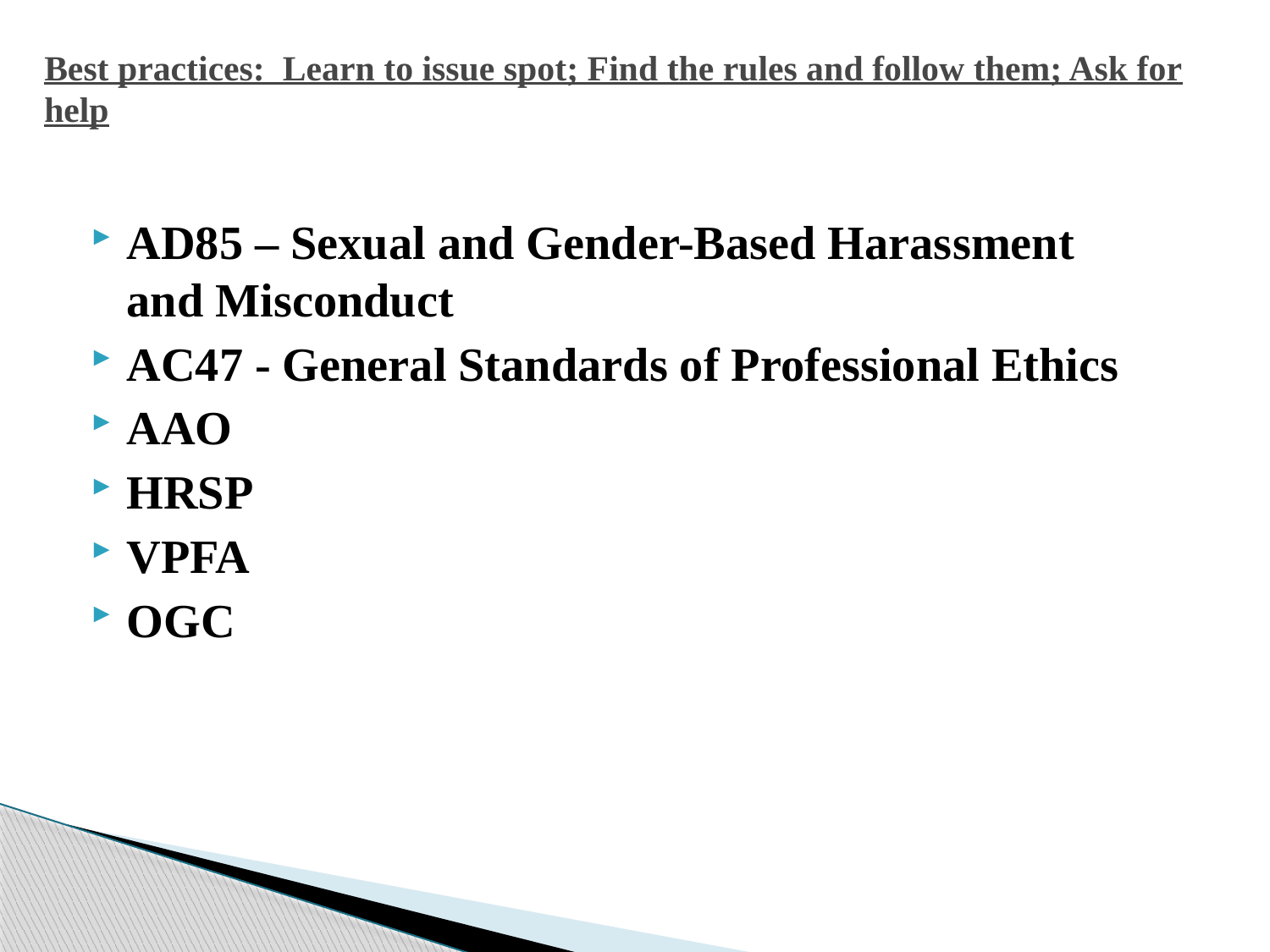

# Best practices:  Learn to issue spot; Find the rules and follow them; Ask for help
AD85 – Sexual and Gender-Based Harassment and Misconduct
AC47 - General Standards of Professional Ethics
AAO
HRSP
VPFA
OGC